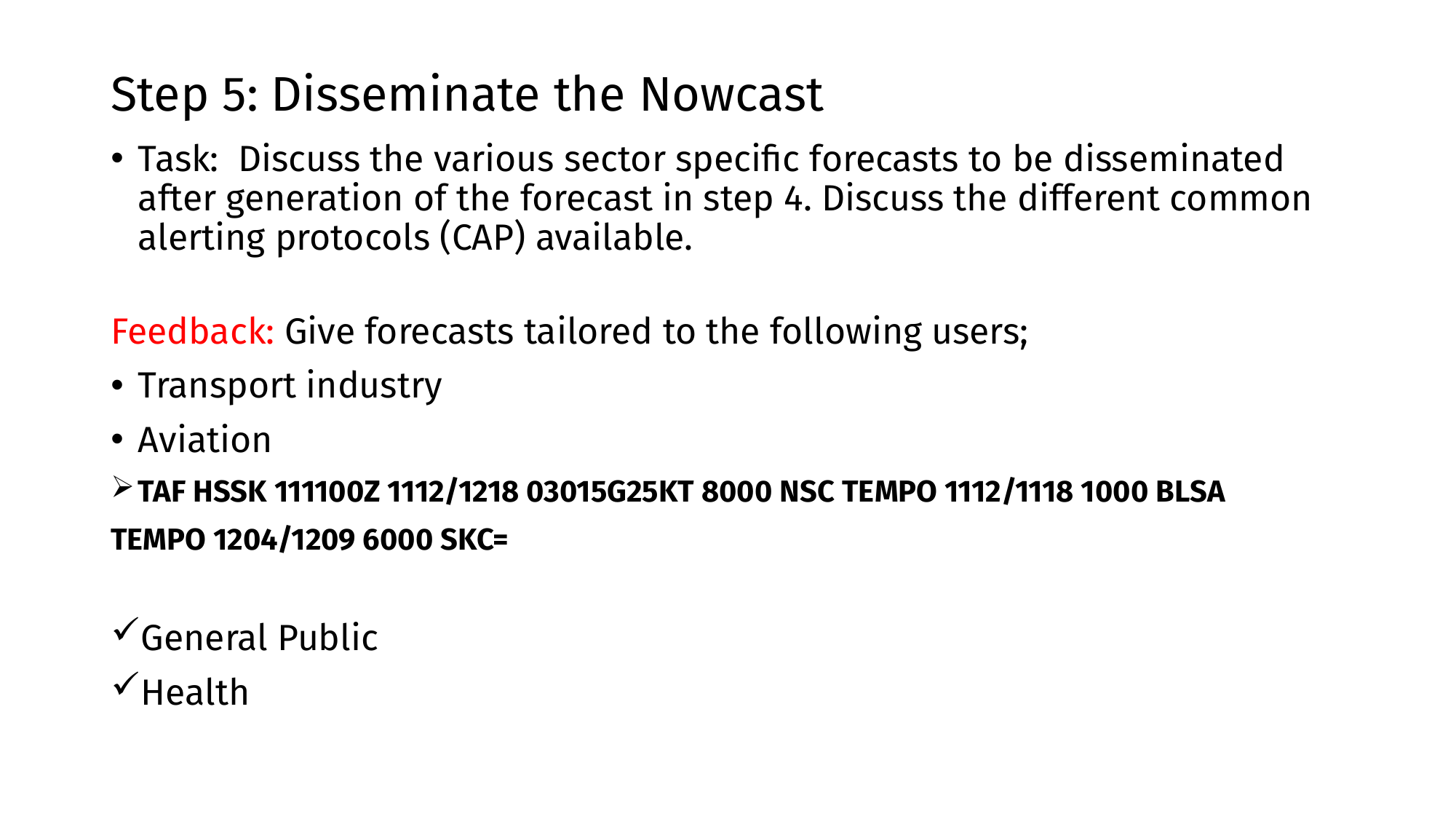

# Step 5: Disseminate the Nowcast
Task:  Discuss the various sector specific forecasts to be disseminated after generation of the forecast in step 4. Discuss the different common alerting protocols (CAP) available.
Feedback: Give forecasts tailored to the following users;
Transport industry
Aviation
TAF HSSK 111100Z 1112/1218 03015G25KT 8000 NSC TEMPO 1112/1118 1000 BLSA
TEMPO 1204/1209 6000 SKC=

General Public
Health